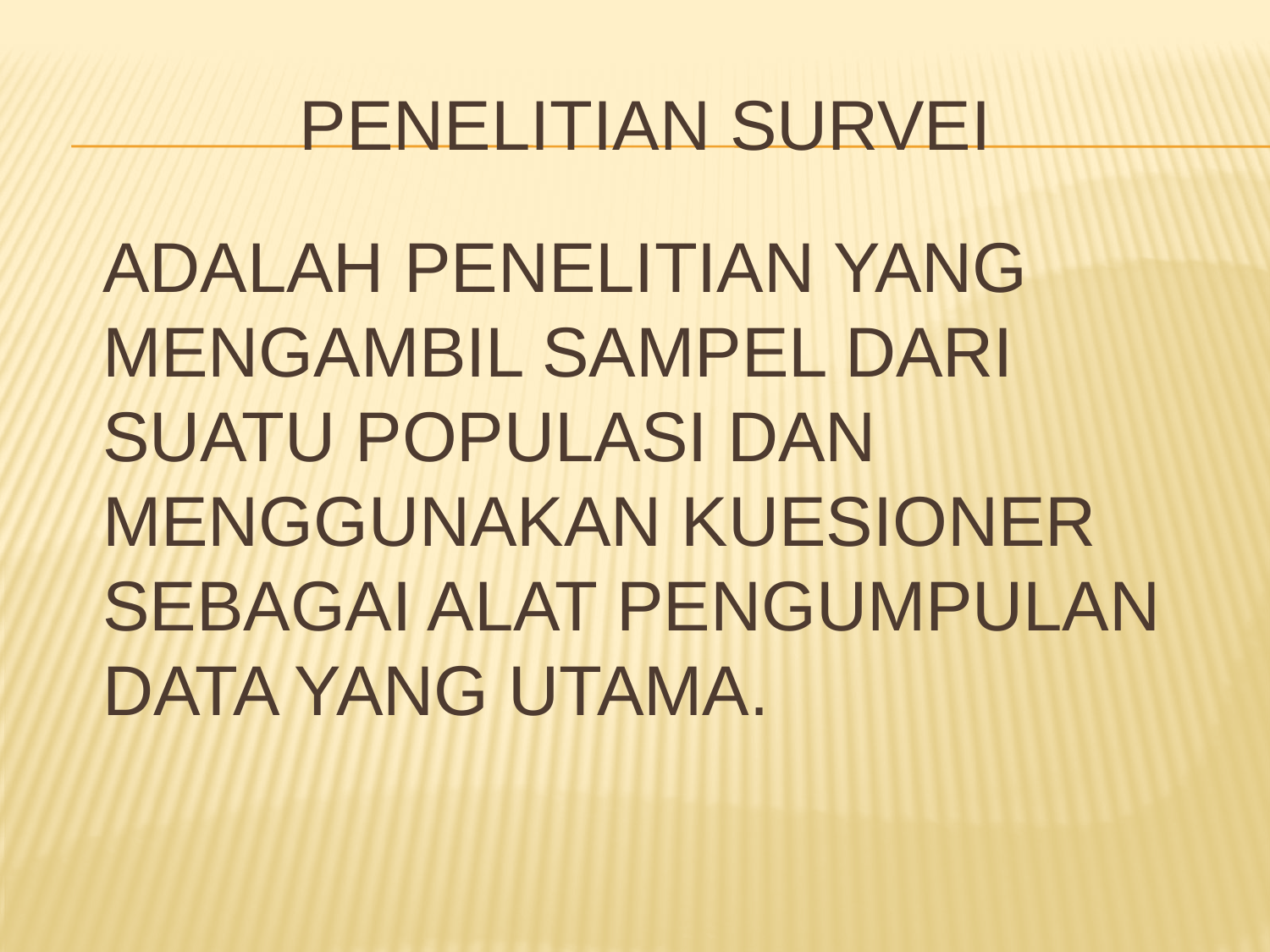

# PENELITIAN SURVEI
	ADALAH PENELITIAN YANG MENGAMBIL SAMPEL DARI SUATU POPULASI DAN MENGGUNAKAN KUESIONER SEBAGAI ALAT PENGUMPULAN DATA YANG UTAMA.